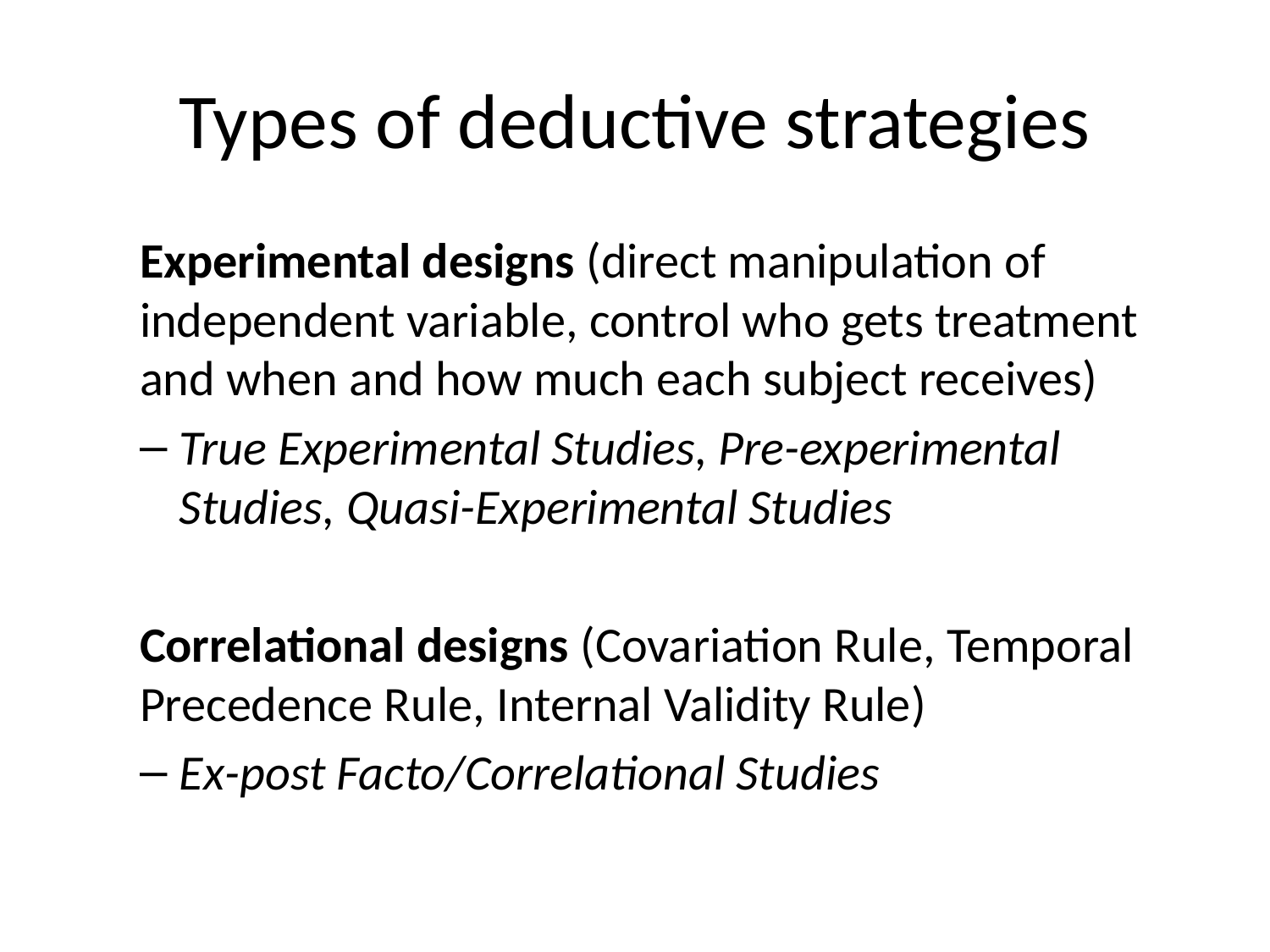

# Types of deductive strategies
Experimental designs (direct manipulation of independent variable, control who gets treatment and when and how much each subject receives)
True Experimental Studies, Pre-experimental Studies, Quasi-Experimental Studies

Correlational designs (Covariation Rule, Temporal Precedence Rule, Internal Validity Rule)
Ex-post Facto/Correlational Studies